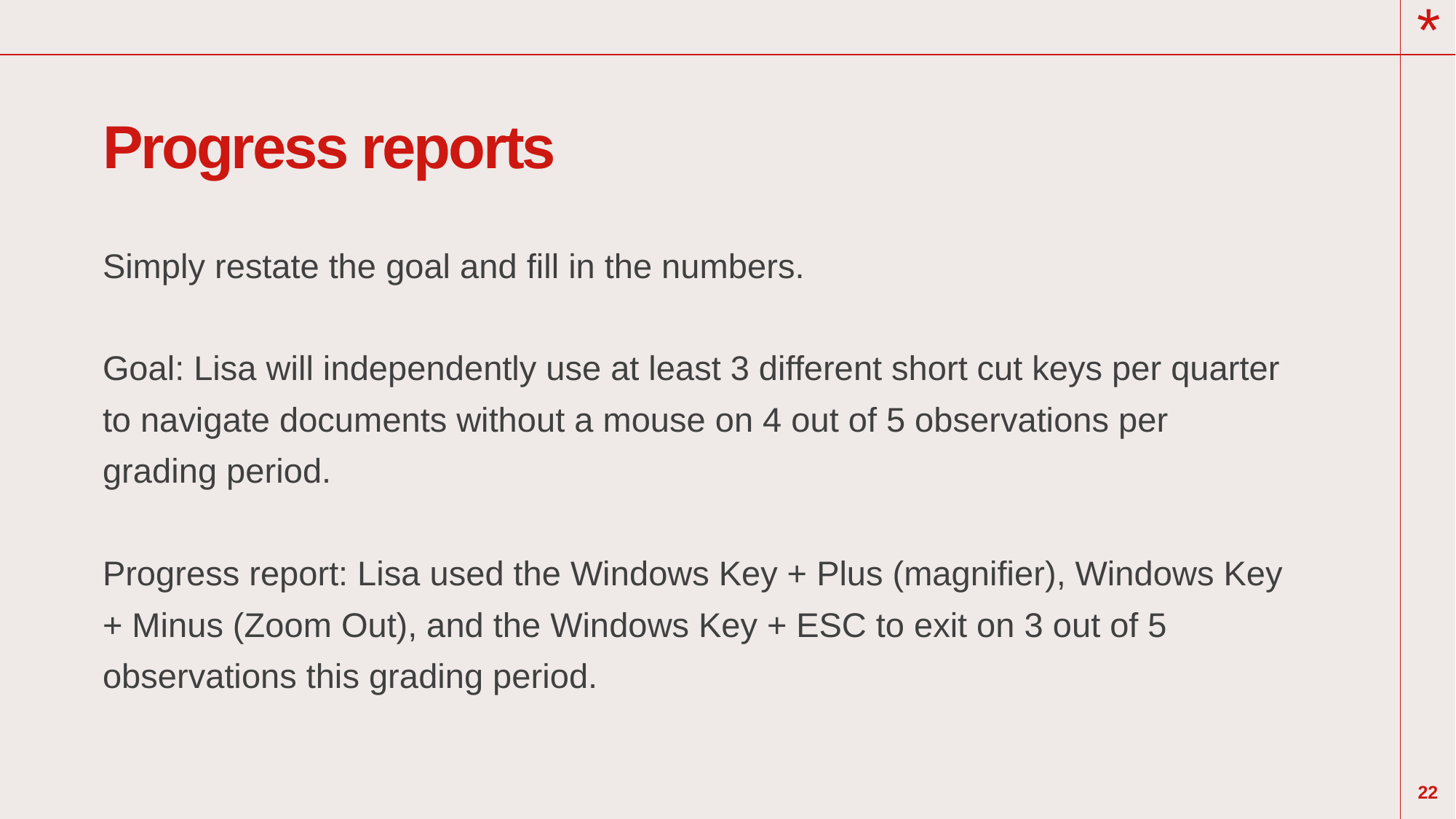

# Progress reports
Simply restate the goal and fill in the numbers.

Goal: Lisa will independently use at least 3 different short cut keys per quarter to navigate documents without a mouse on 4 out of 5 observations per grading period.

Progress report: Lisa used the Windows Key + Plus (magnifier), Windows Key + Minus (Zoom Out), and the Windows Key + ESC to exit on 3 out of 5 observations this grading period.

22